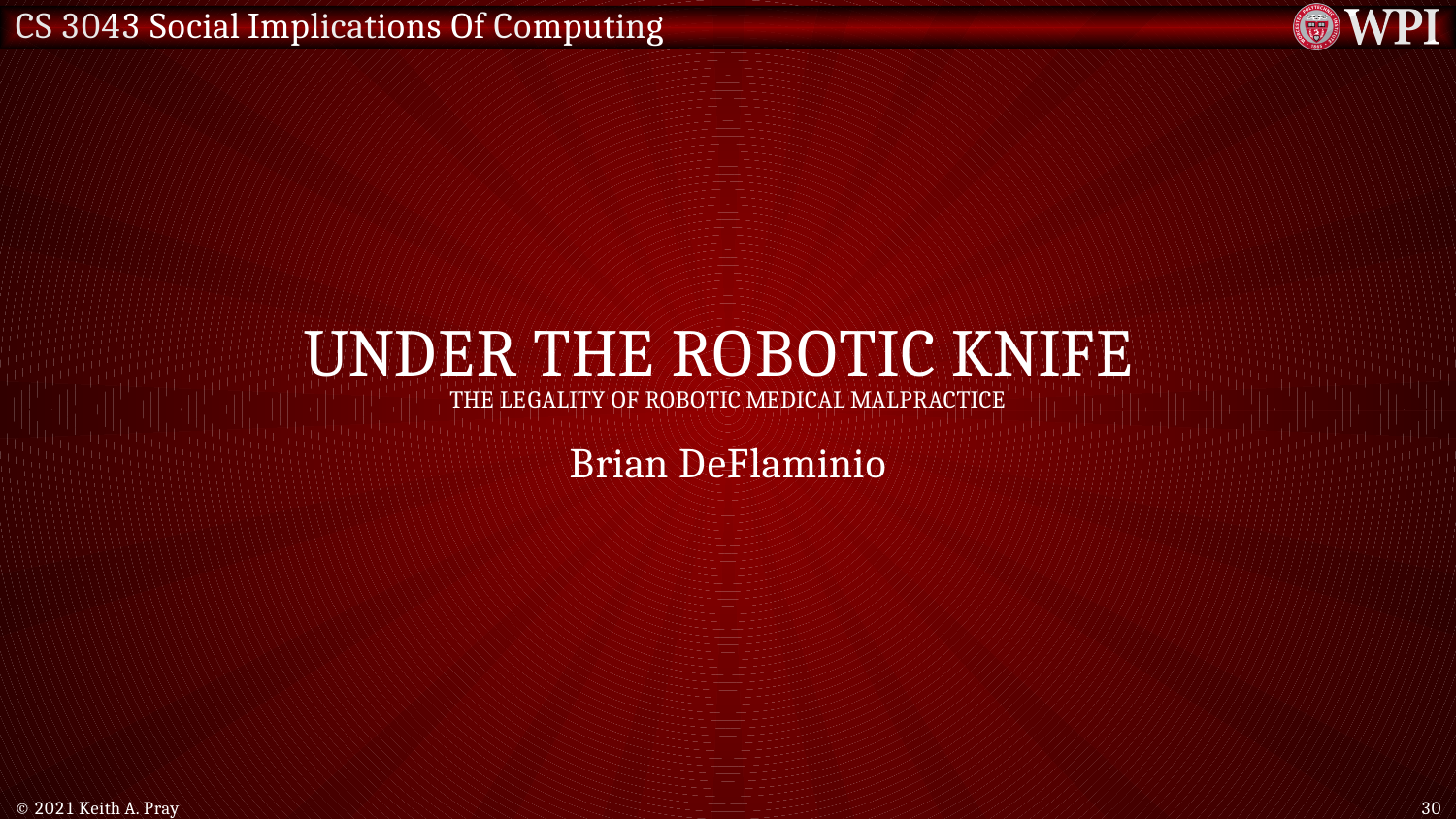

# Under the robotic Knife the legality of robotic medical malpractice
Brian DeFlaminio
© 2021 Keith A. Pray
30